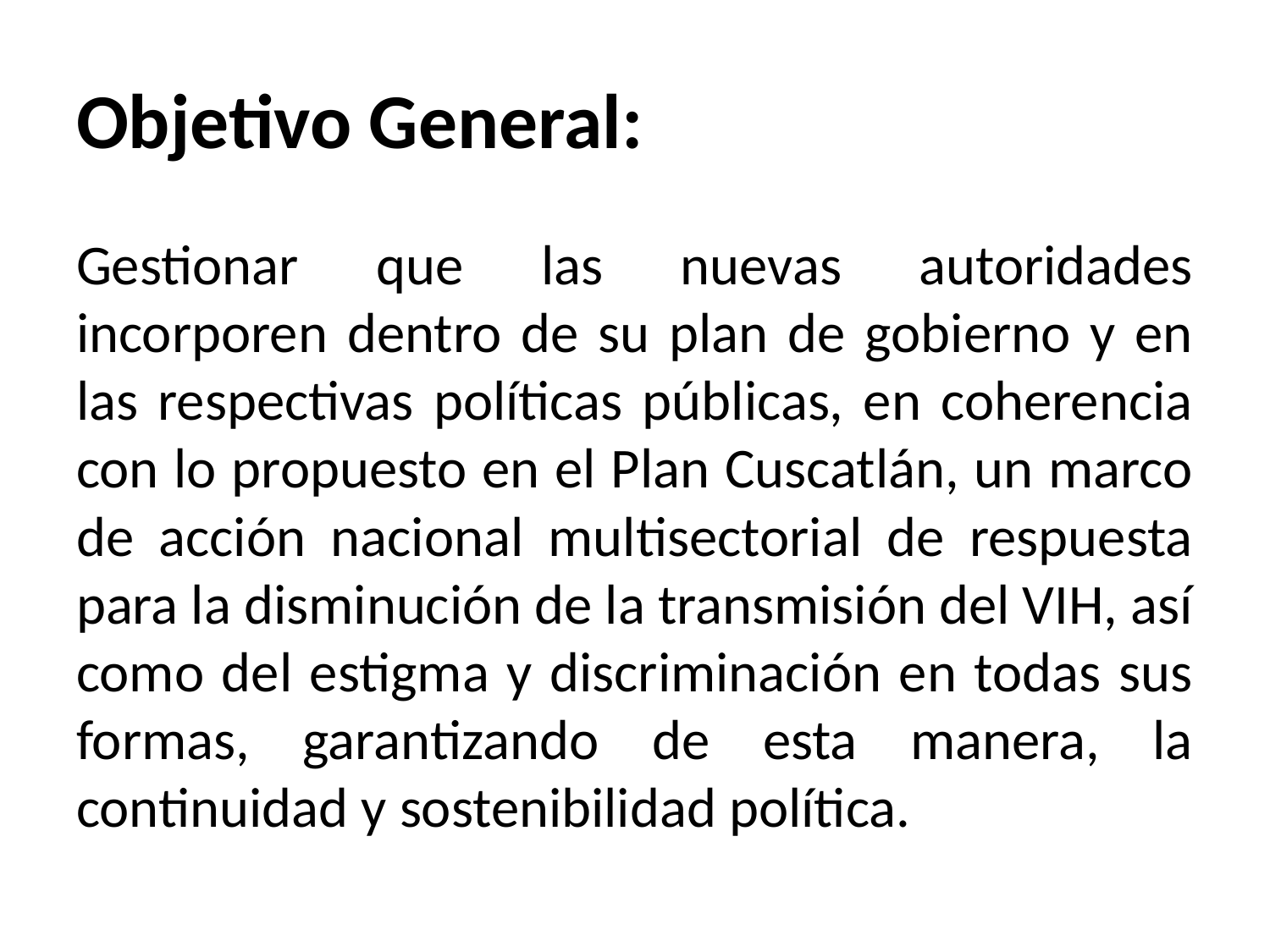

# Objetivo General:
Gestionar que las nuevas autoridades incorporen dentro de su plan de gobierno y en las respectivas políticas públicas, en coherencia con lo propuesto en el Plan Cuscatlán, un marco de acción nacional multisectorial de respuesta para la disminución de la transmisión del VIH, así como del estigma y discriminación en todas sus formas, garantizando de esta manera, la continuidad y sostenibilidad política.